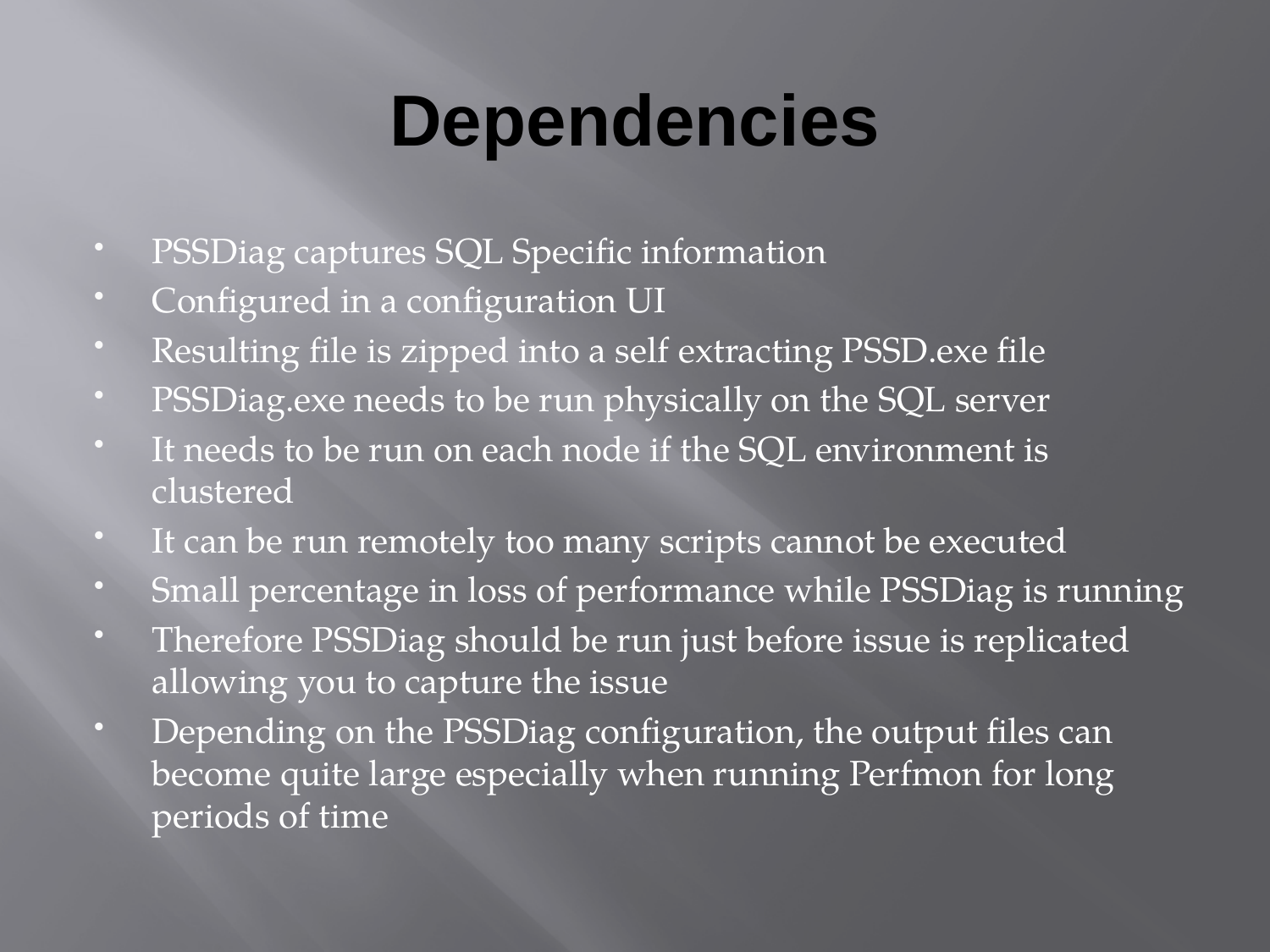

# Dependencies
PSSDiag captures SQL Specific information
Configured in a configuration UI
Resulting file is zipped into a self extracting PSSD.exe file
PSSDiag.exe needs to be run physically on the SQL server
It needs to be run on each node if the SQL environment is clustered
It can be run remotely too many scripts cannot be executed
Small percentage in loss of performance while PSSDiag is running
Therefore PSSDiag should be run just before issue is replicated  allowing you to capture the issue
Depending on the PSSDiag configuration, the output files can become quite large especially when running Perfmon for long periods of time